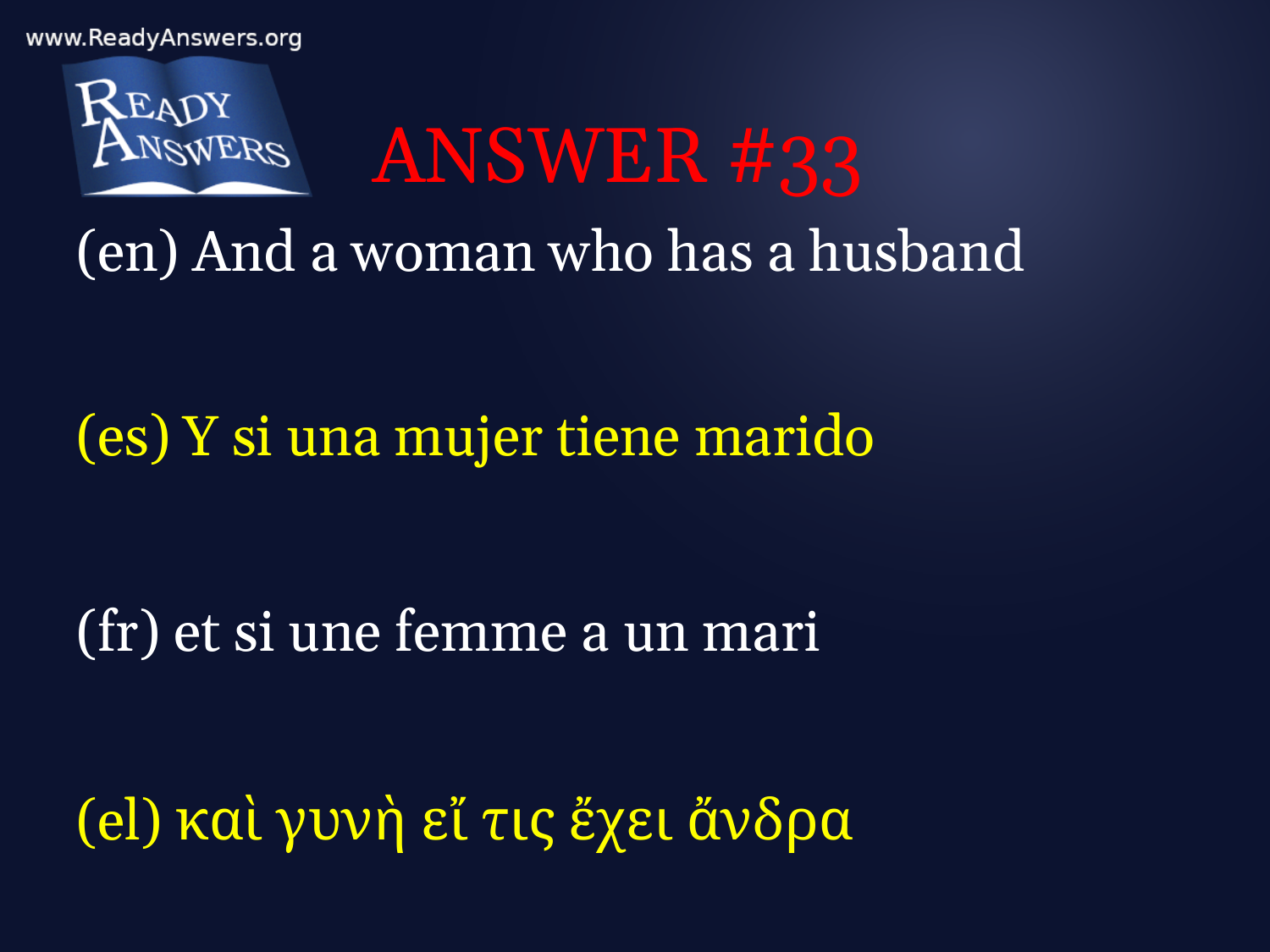

# ANSWER #33
(en) And a woman who has a husband
(es) Y si una mujer tiene marido
(fr) et si une femme a un mari
(el) καὶ γυνὴ εἴ τις ἔχει ἄνδρα